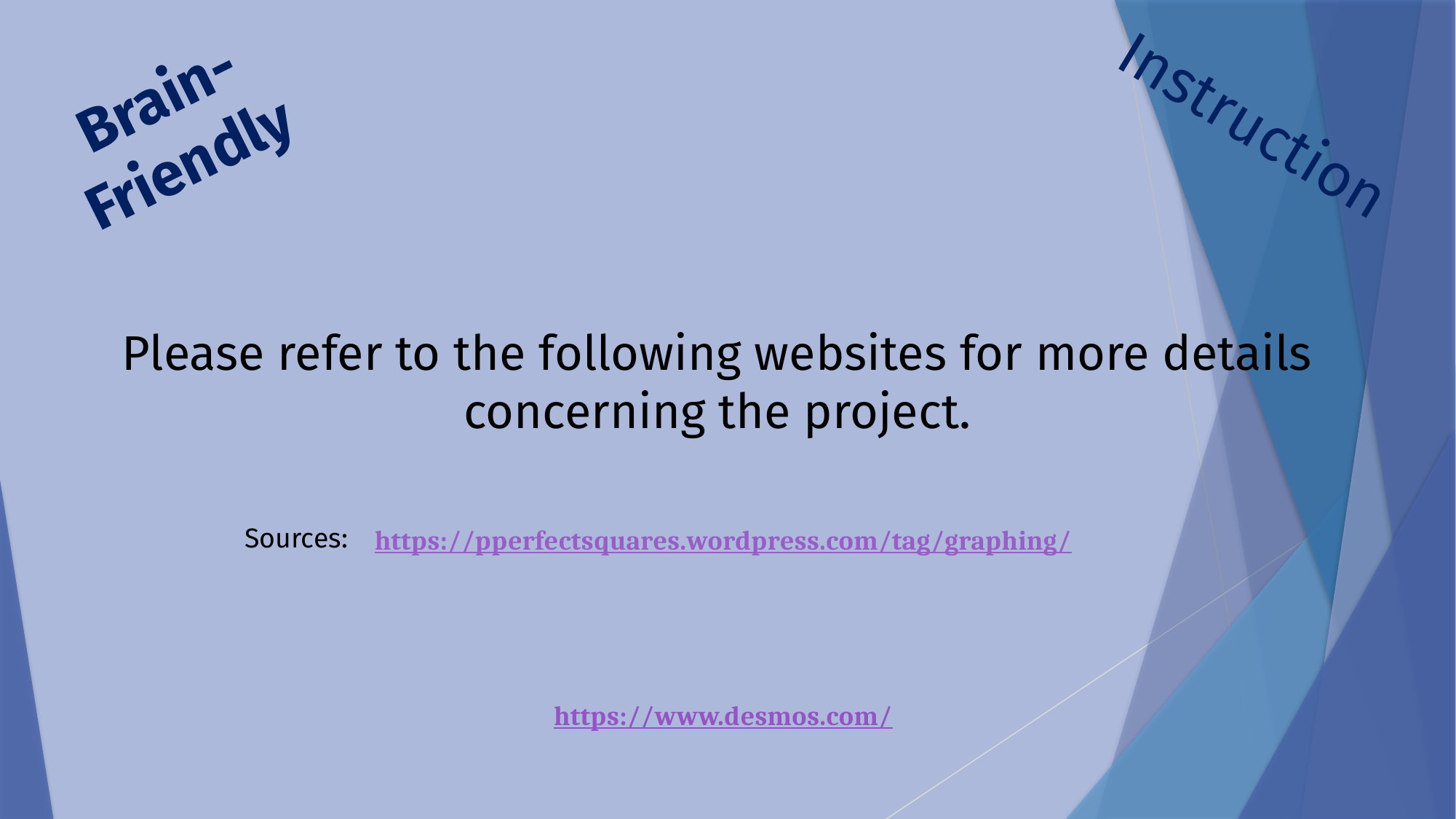

Brain-Friendly
Instruction
Please refer to the following websites for more details concerning the project.
https://pperfectsquares.wordpress.com/tag/graphing/

https://www.desmos.com/
Sources: